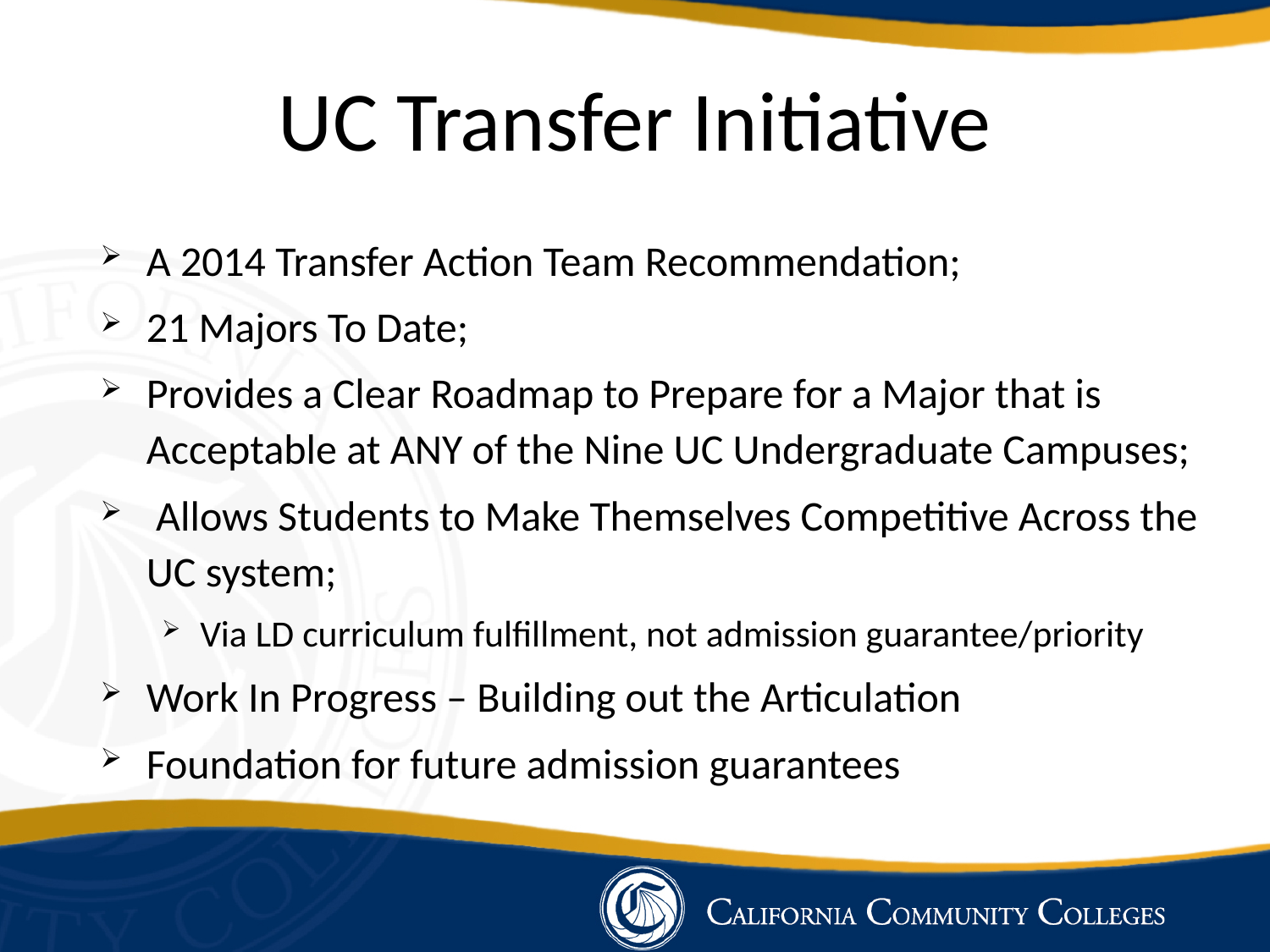

# UC Transfer Initiative
A 2014 Transfer Action Team Recommendation;
21 Majors To Date;
Provides a Clear Roadmap to Prepare for a Major that is Acceptable at ANY of the Nine UC Undergraduate Campuses;
 Allows Students to Make Themselves Competitive Across the UC system;
Via LD curriculum fulfillment, not admission guarantee/priority
Work In Progress – Building out the Articulation
Foundation for future admission guarantees